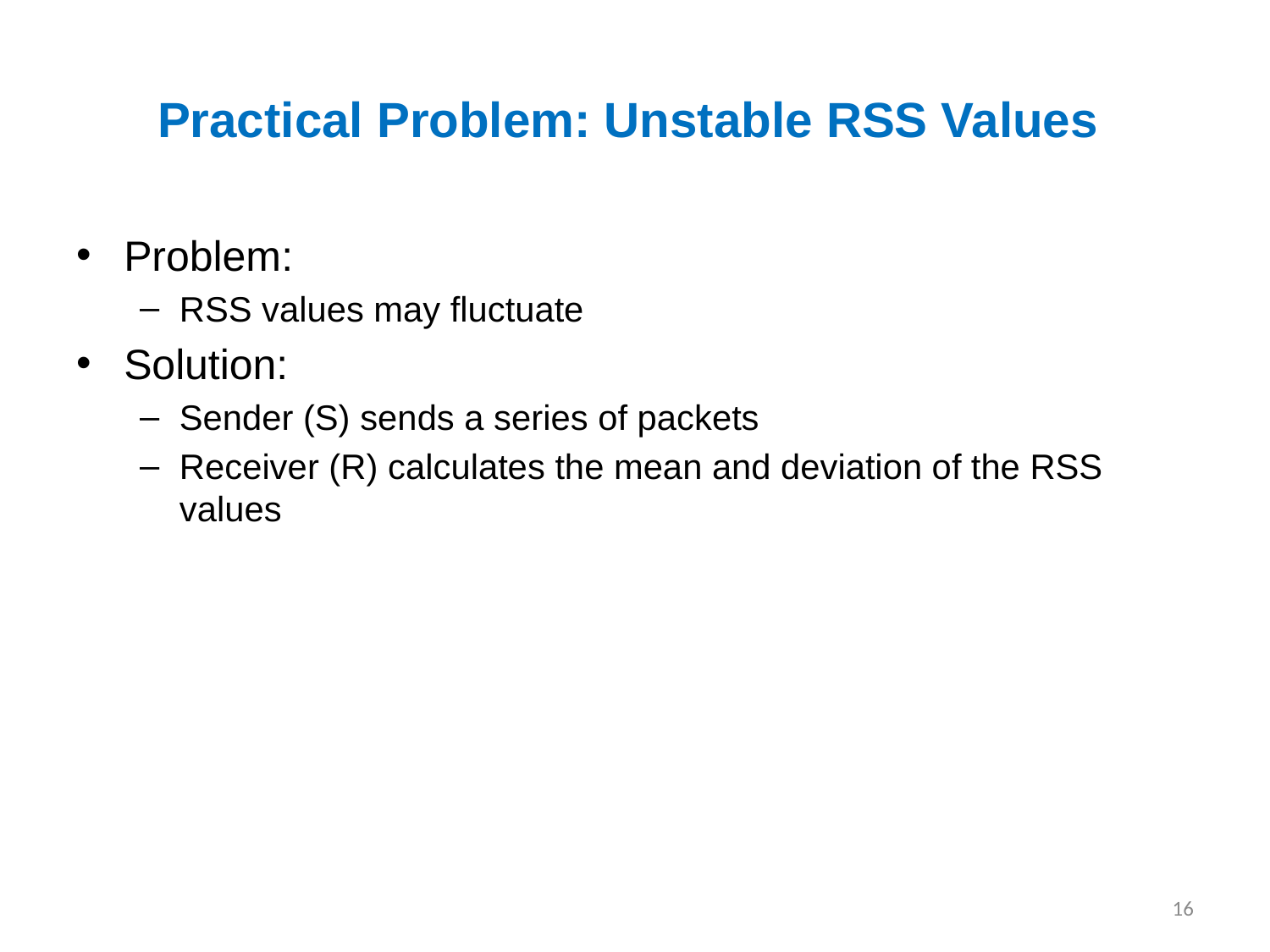

# Practical Problem: Unstable RSS Values
Problem:
RSS values may fluctuate
Solution:
Sender (S) sends a series of packets
Receiver (R) calculates the mean and deviation of the RSS values

16